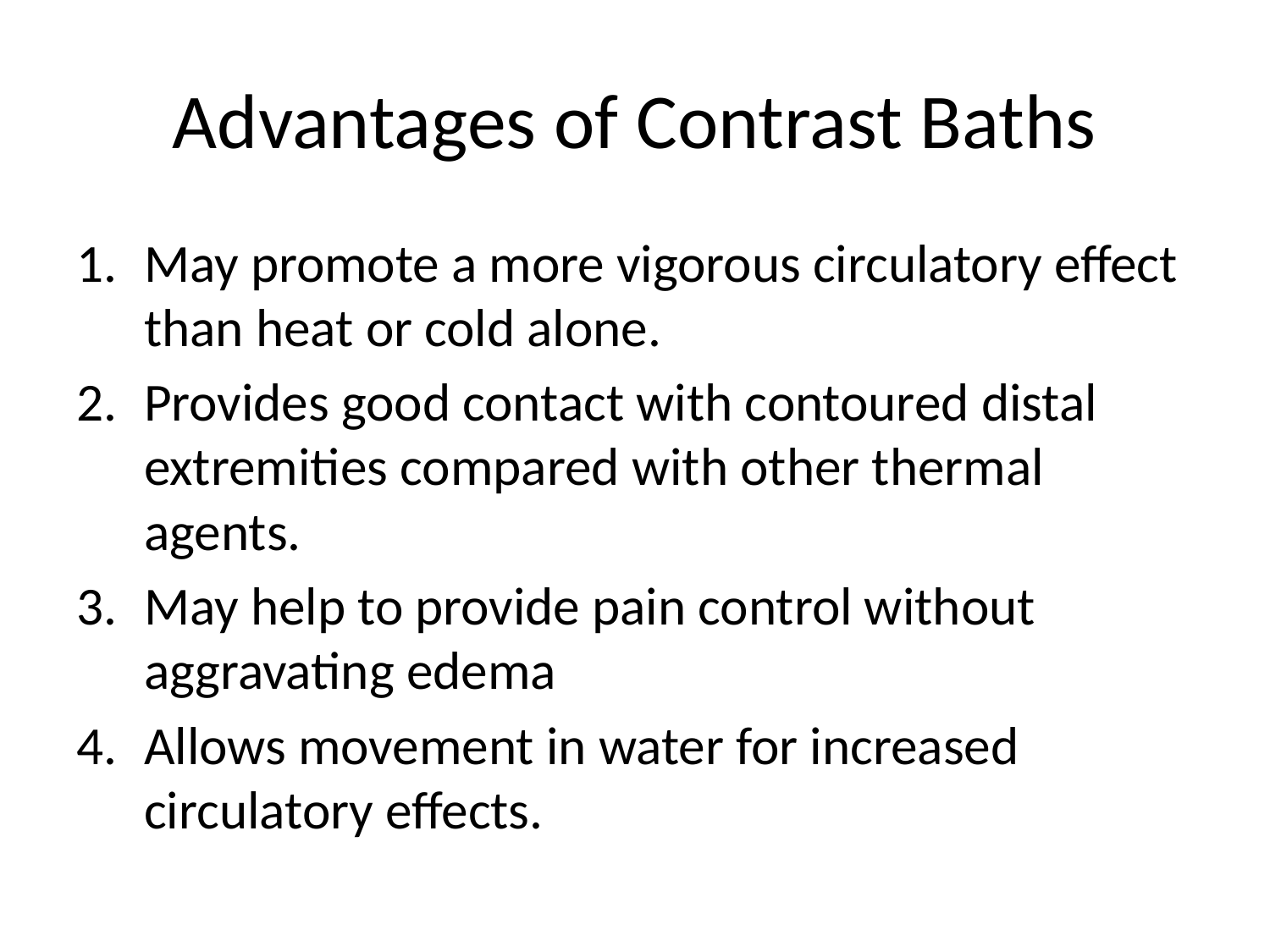

# Advantages of Contrast Baths
May promote a more vigorous circulatory effect than heat or cold alone.
Provides good contact with contoured distal extremities compared with other thermal agents.
May help to provide pain control without aggravating edema
Allows movement in water for increased circulatory effects.